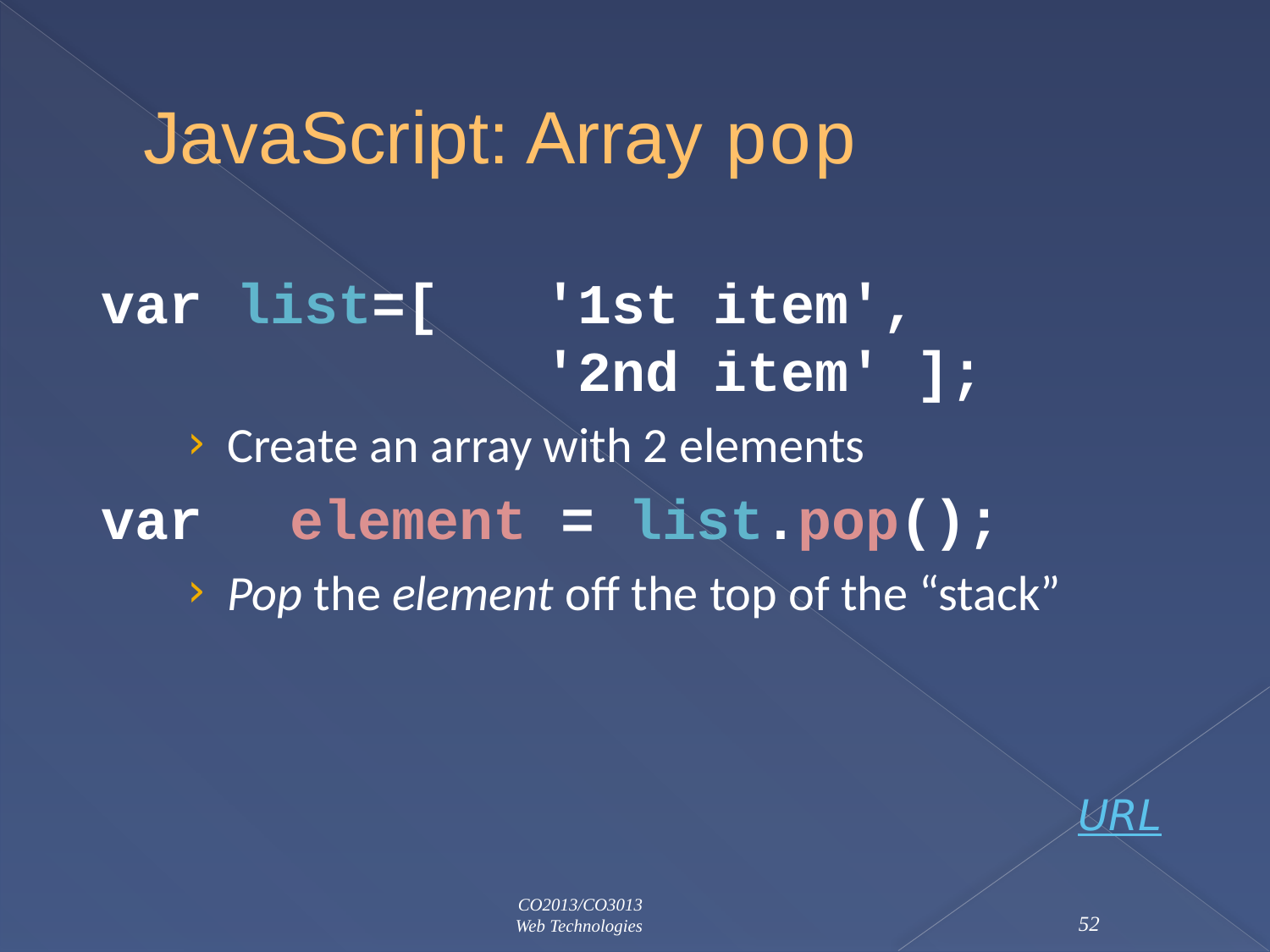

# JavaScript: Array pop
var list=[	'1st item',
			'2nd item' ];
Create an array with 2 elements
var	element = list.pop();
Pop the element off the top of the “stack”
URL
CO2013/CO3013
Web Technologies
52